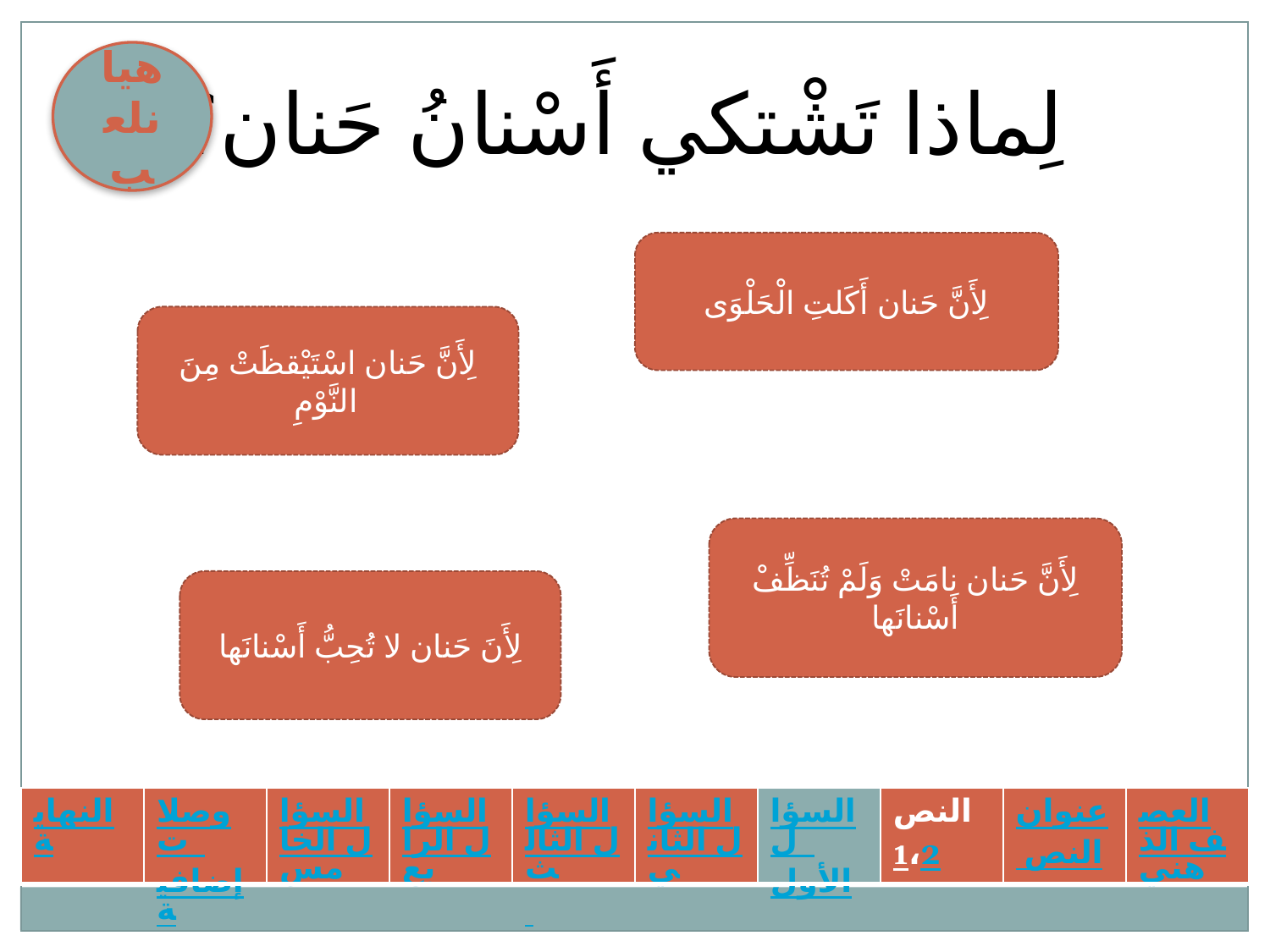

هيا نلعب
لِماذا تَشْتكي أَسْنانُ حَنان؟

لِأَنَّ حَنان أَكَلتِ الْحَلْوَى
لِأَنَّ حَنان اسْتَيْقظَتْ مِنَ النَّوْمِ
لِأَنَّ حَنان نامَتْ وَلَمْ تُنَظِّفْ أَسْنانَها
لِأَنَ حَنان لا تُحِبُّ أَسْنانَها
| النهاية | وصلات إضافية | السؤال الخامس | السؤال الرابع | السؤال الثالث | السؤال الثاني | السؤال الأول | النص 1،2 | عنوان النص | العصف الذهني |
| --- | --- | --- | --- | --- | --- | --- | --- | --- | --- |